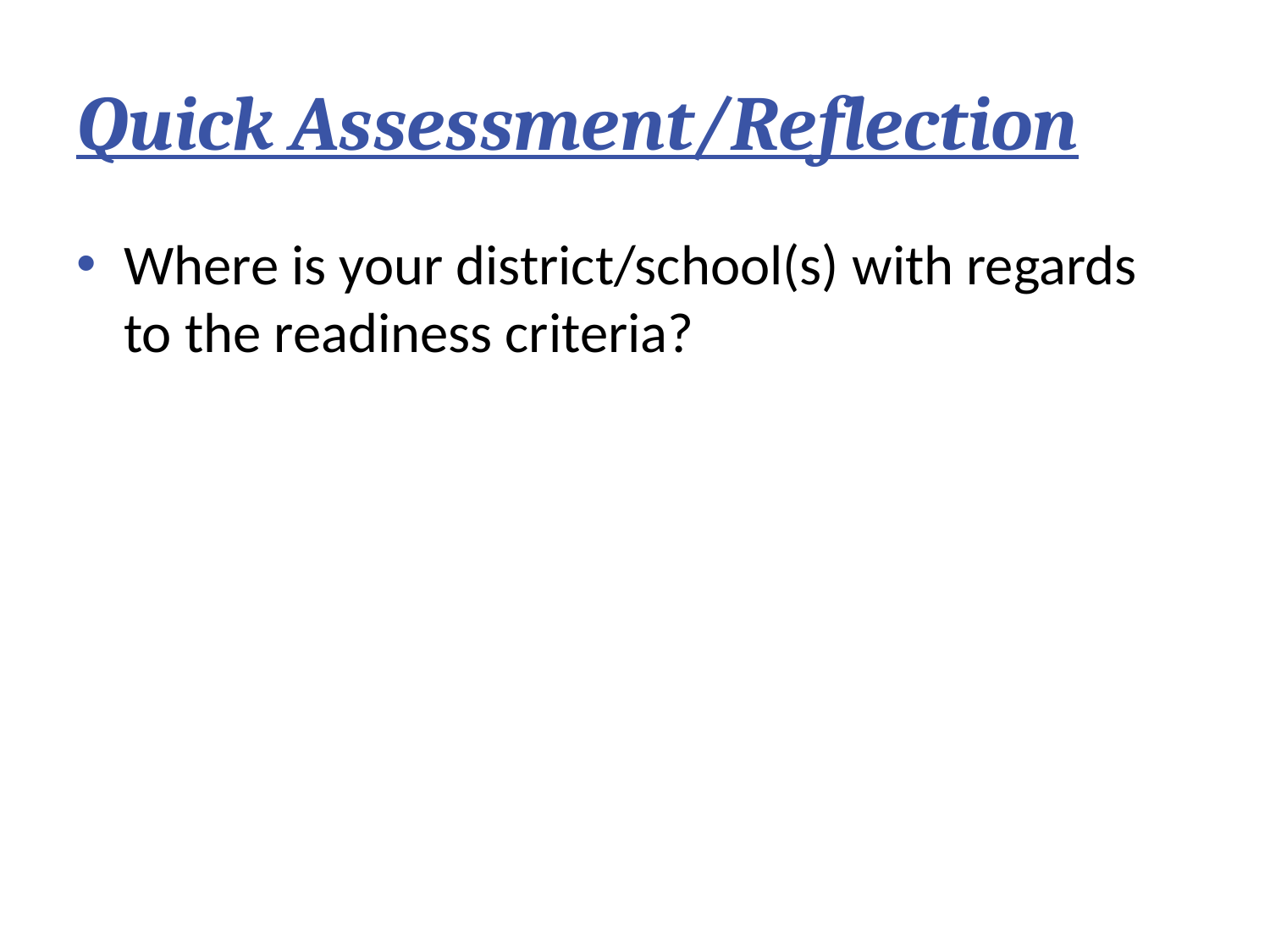

# Quick Assessment/Reflection
Where is your district/school(s) with regards to the readiness criteria?